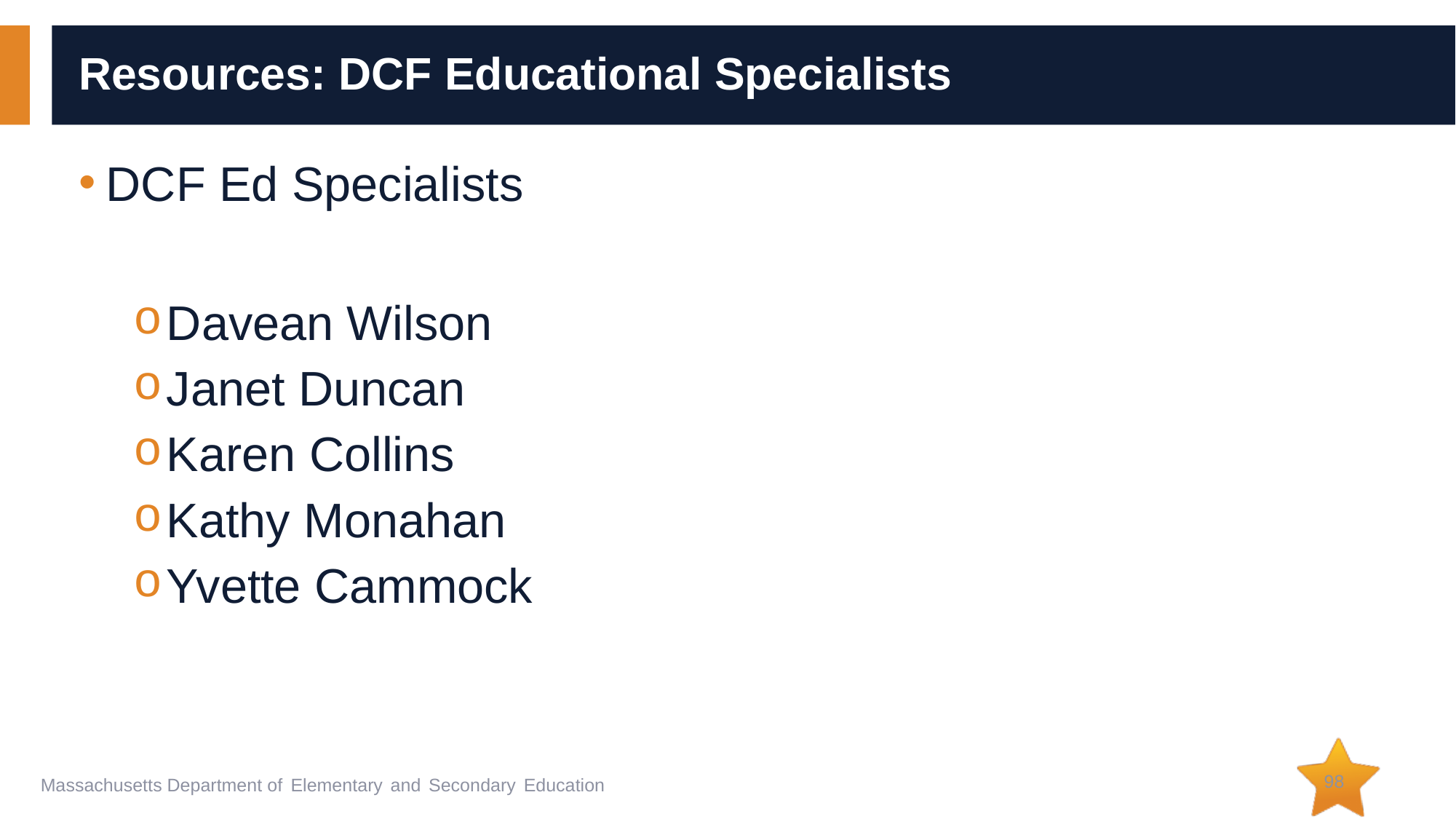

# Resources: DCF Educational Specialists
DCF Ed Specialists

Davean Wilson
Janet Duncan
Karen Collins
Kathy Monahan
Yvette Cammock

98